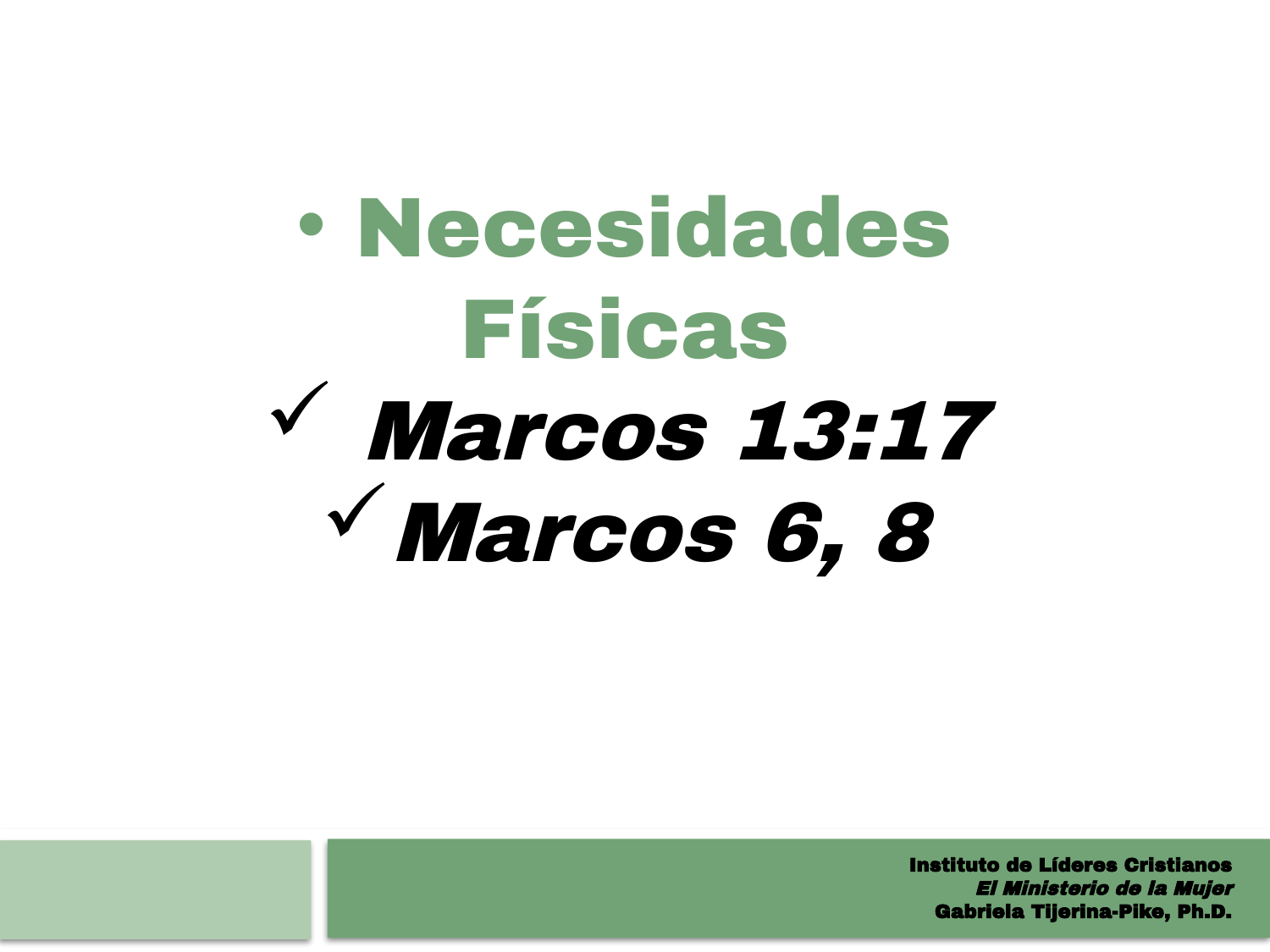

Necesidades Físicas
 Marcos 13:17
Marcos 6, 8

Instituto de Líderes Cristianos
El Ministerio de la Mujer
Gabriela Tijerina-Pike, Ph.D.